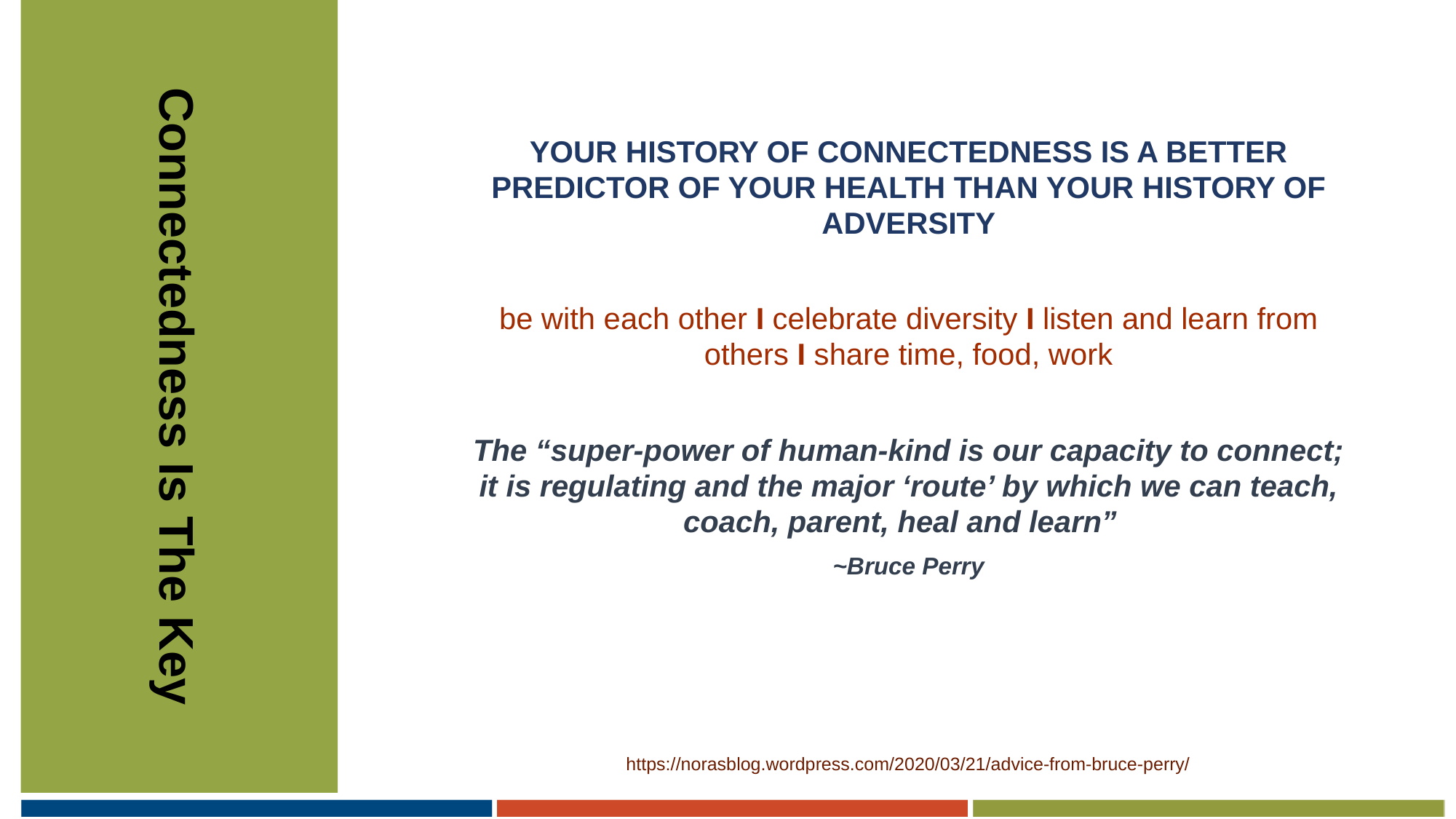

# Connectedness Is The Key
YOUR HISTORY OF CONNECTEDNESS IS A BETTER PREDICTOR OF YOUR HEALTH THAN YOUR HISTORY OF ADVERSITY

be with each other I celebrate diversity I listen and learn from others I share time, food, work

The “super-power of human-kind is our capacity to connect; it is regulating and the major ‘route’ by which we can teach, coach, parent, heal and learn”
~Bruce Perry
https://norasblog.wordpress.com/2020/03/21/advice-from-bruce-perry/